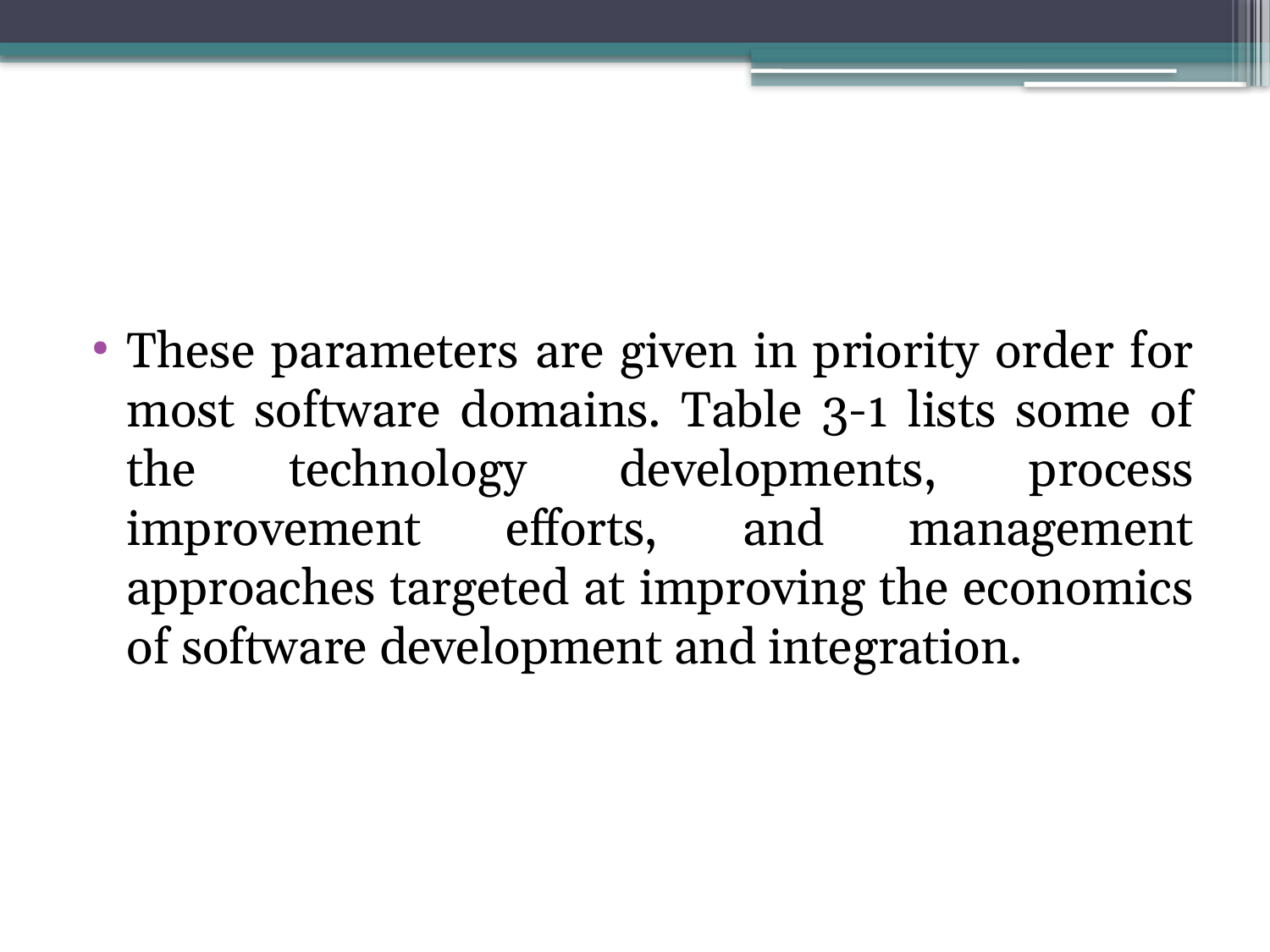

#
These parameters are given in priority order for most software domains. Table 3-1 lists some of the technology developments, process improvement efforts, and management approaches targeted at improving the economics of software development and integration.